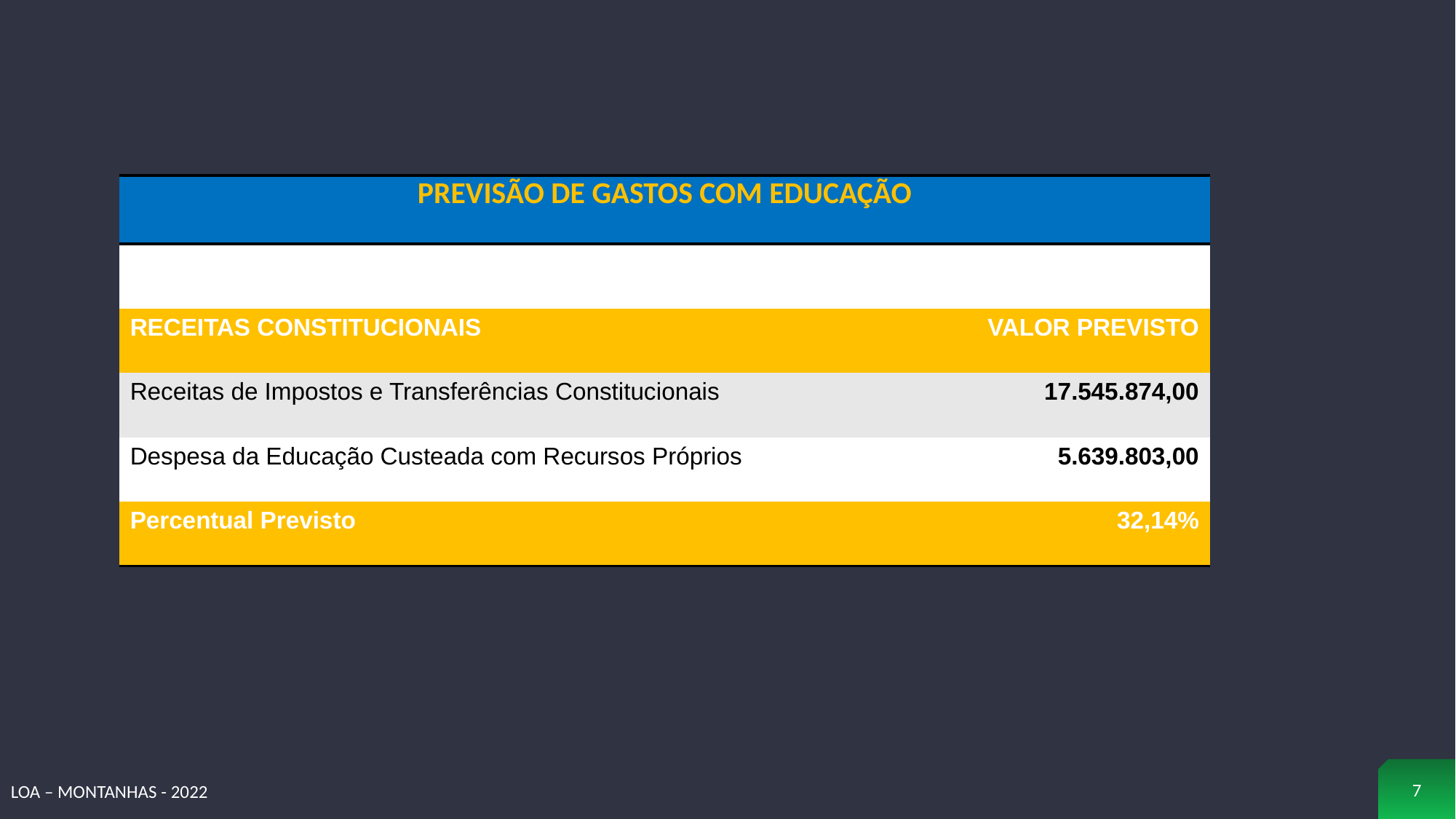

| PREVISÃO DE GASTOS COM EDUCAÇÃO |  |
| --- | --- |
|  |  |
| RECEITAS CONSTITUCIONAIS | VALOR PREVISTO |
| Receitas de Impostos e Transferências Constitucionais | 17.545.874,00 |
| Despesa da Educação Custeada com Recursos Próprios | 5.639.803,00 |
| Percentual Previsto | 32,14% |
7
LOA – MONTANHAS - 2022